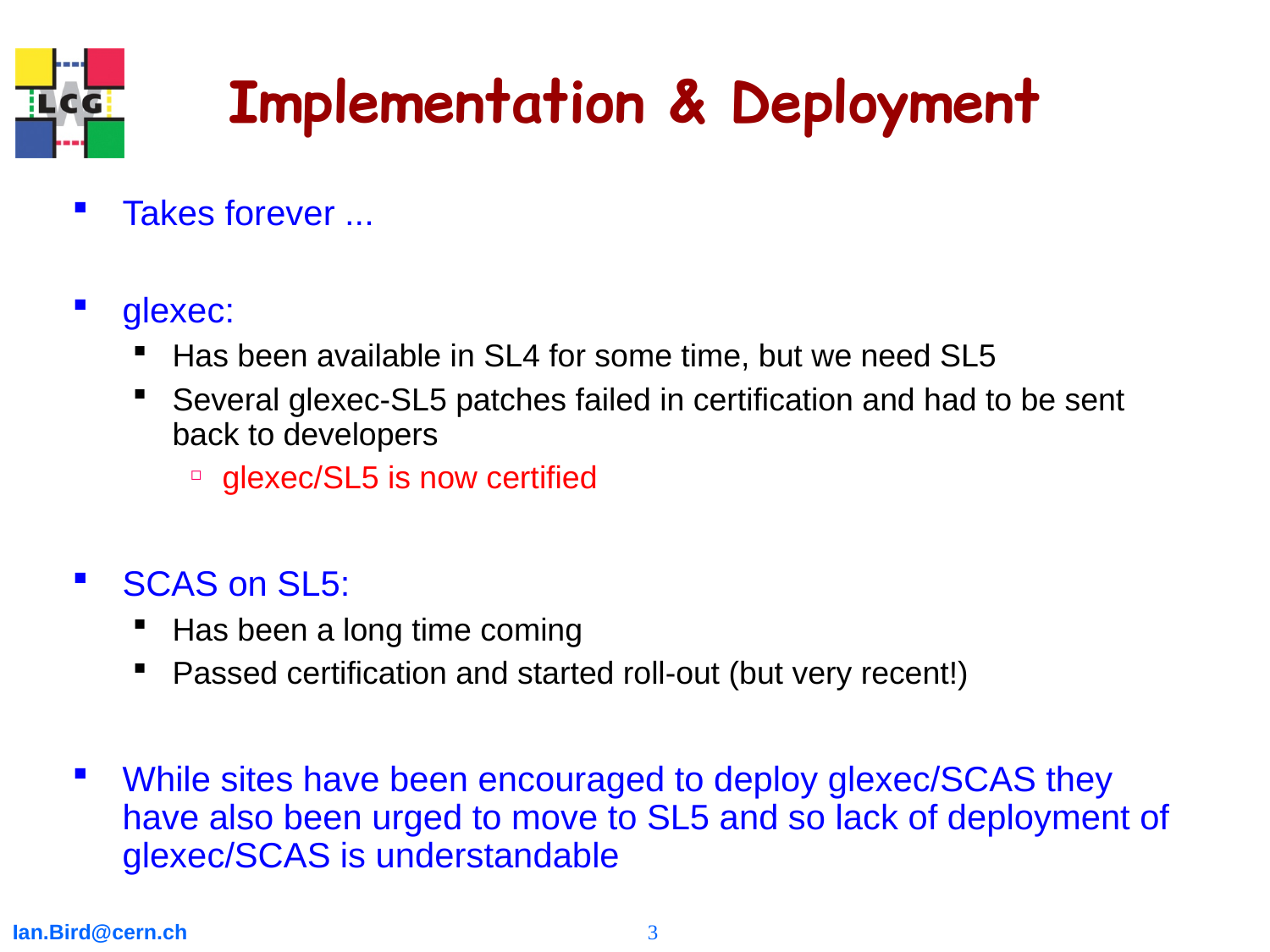

# Implementation & Deployment
Takes forever ...

glexec:
Has been available in SL4 for some time, but we need SL5
Several glexec-SL5 patches failed in certification and had to be sent back to developers
glexec/SL5 is now certified

SCAS on SL5:
Has been a long time coming
Passed certification and started roll-out (but very recent!)

While sites have been encouraged to deploy glexec/SCAS they have also been urged to move to SL5 and so lack of deployment of glexec/SCAS is understandable